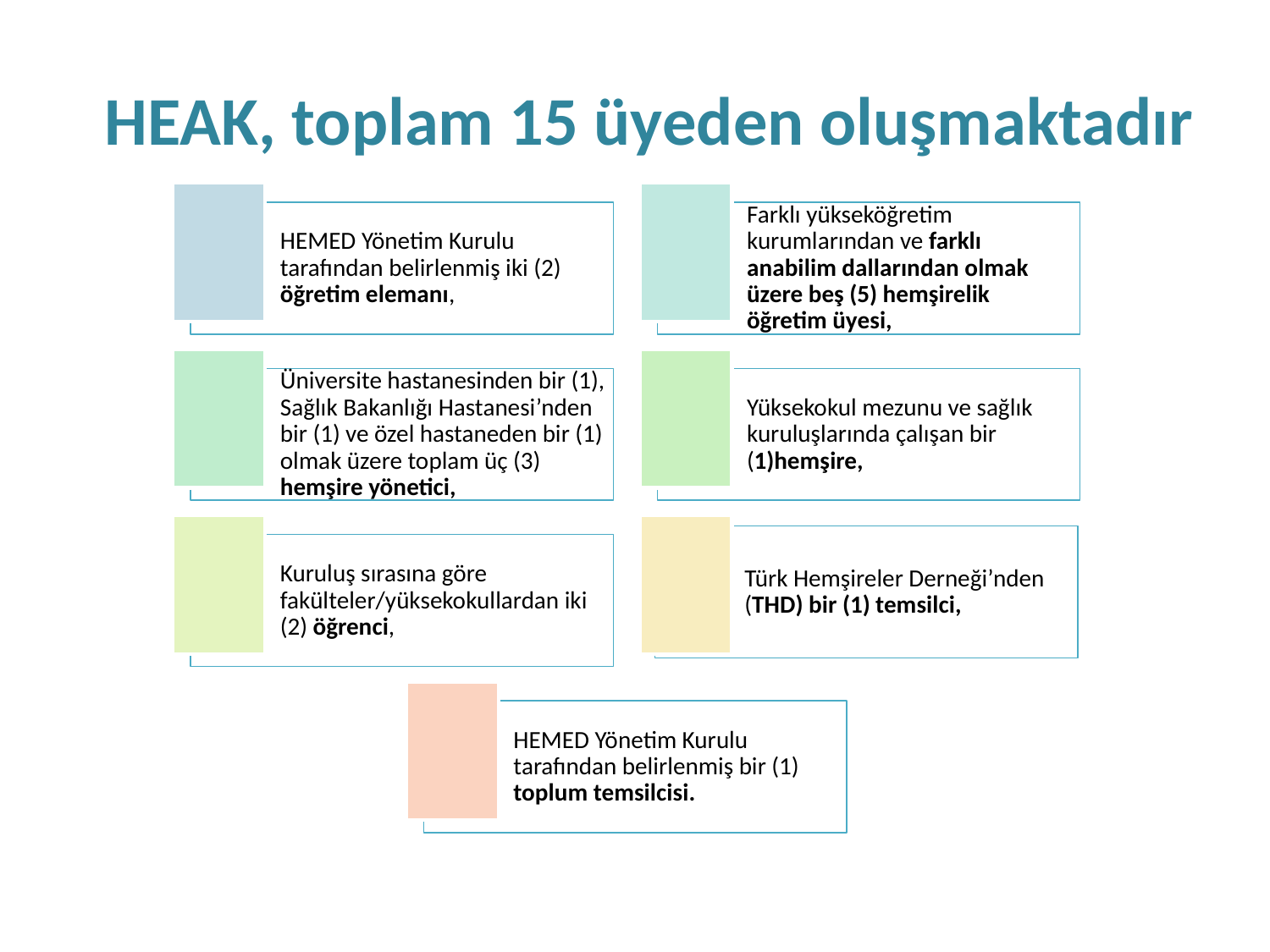

# HEAK, toplam 15 üyeden oluşmaktadır
HEMED Yönetim Kurulu tarafından belirlenmiş iki (2) öğretim elemanı,
Farklı yükseköğretim kurumlarından ve farklı anabilim dallarından olmak üzere beş (5) hemşirelik öğretim üyesi,
Üniversite hastanesinden bir (1), Sağlık Bakanlığı Hastanesi’nden bir (1) ve özel hastaneden bir (1) olmak üzere toplam üç (3) hemşire yönetici,
Yüksekokul mezunu ve sağlık kuruluşlarında çalışan bir (1)hemşire,
Kuruluş sırasına göre fakülteler/yüksekokullardan iki (2) öğrenci,
Türk Hemşireler Derneği’nden (THD) bir (1) temsilci,
HEMED Yönetim Kurulu tarafından belirlenmiş bir (1) toplum temsilcisi.